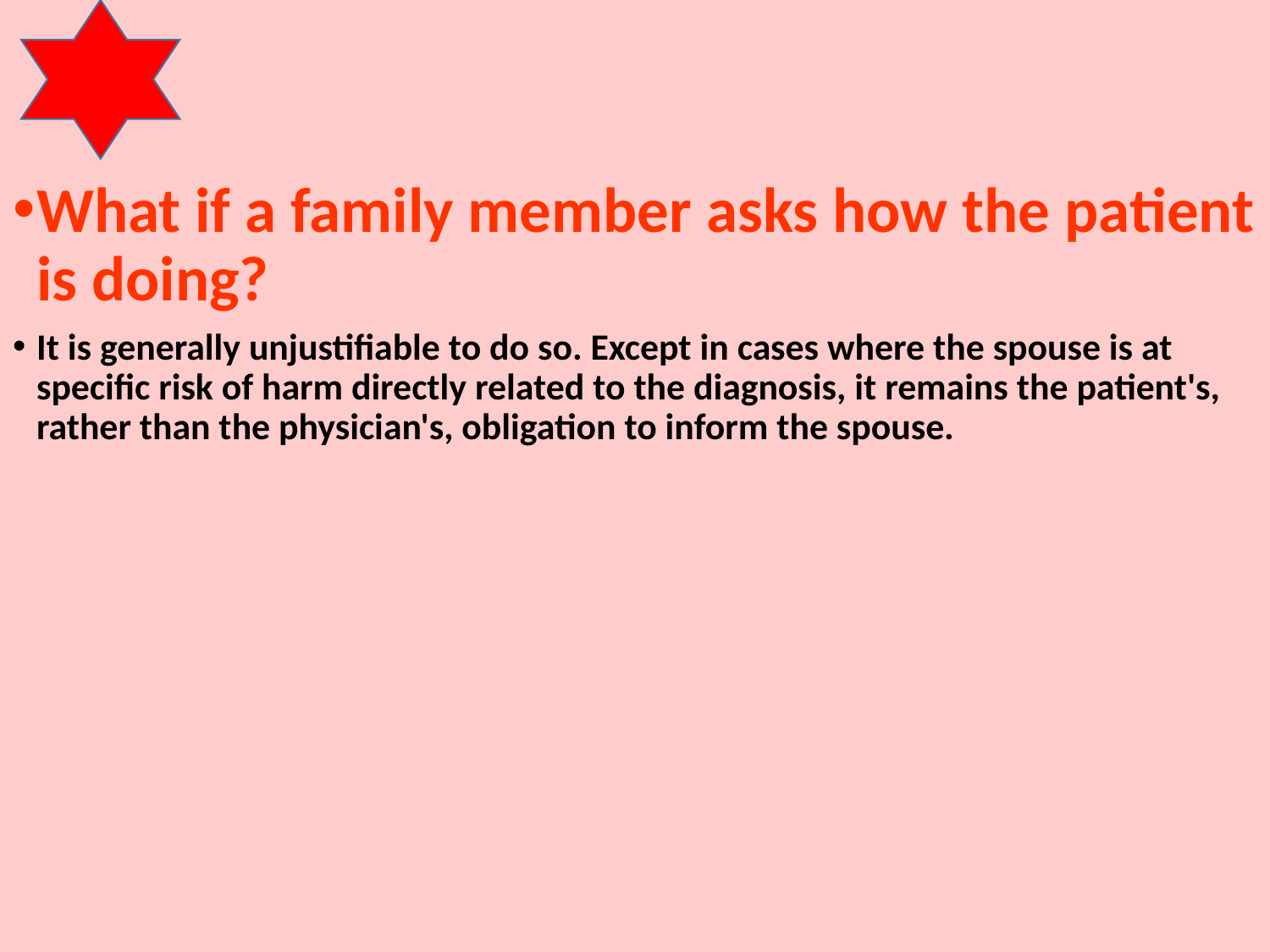

What if a family member asks how the patient is doing?
It is generally unjustifiable to do so. Except in cases where the spouse is at specific risk of harm directly related to the diagnosis, it remains the patient's, rather than the physician's, obligation to inform the spouse.

#